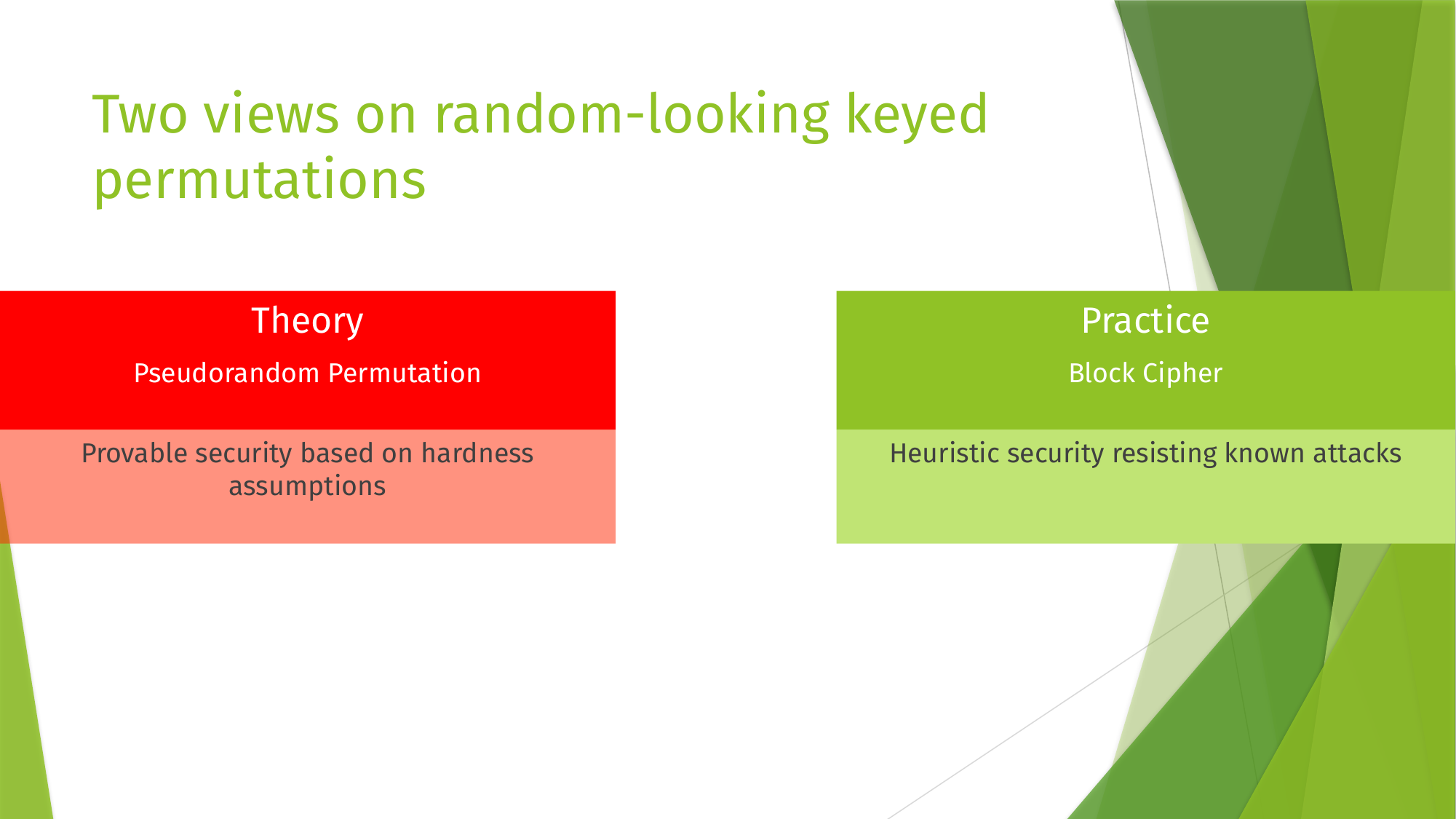

# Two views on random-looking keyed permutations
Theory
Pseudorandom Permutation
Practice
Block Cipher
Provable security based on hardness assumptions
Heuristic security resisting known attacks